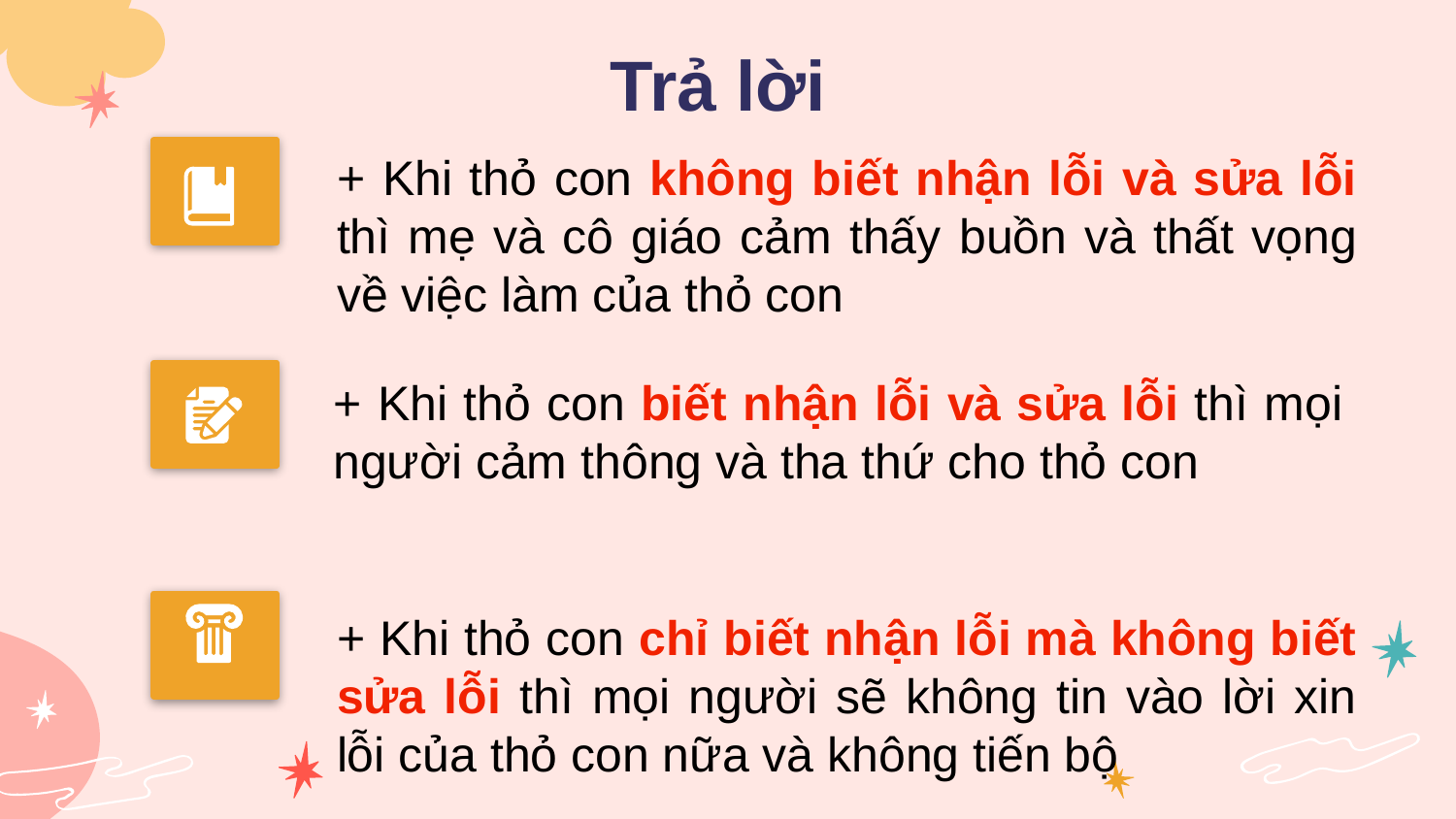

# Trả lời

+ Khi thỏ con không biết nhận lỗi và sửa lỗi thì mẹ và cô giáo cảm thấy buồn và thất vọng về việc làm của thỏ con

+ Khi thỏ con biết nhận lỗi và sửa lỗi thì mọi người cảm thông và tha thứ cho thỏ con

+ Khi thỏ con chỉ biết nhận lỗi mà không biết sửa lỗi thì mọi người sẽ không tin vào lời xin lỗi của thỏ con nữa và không tiến bộ